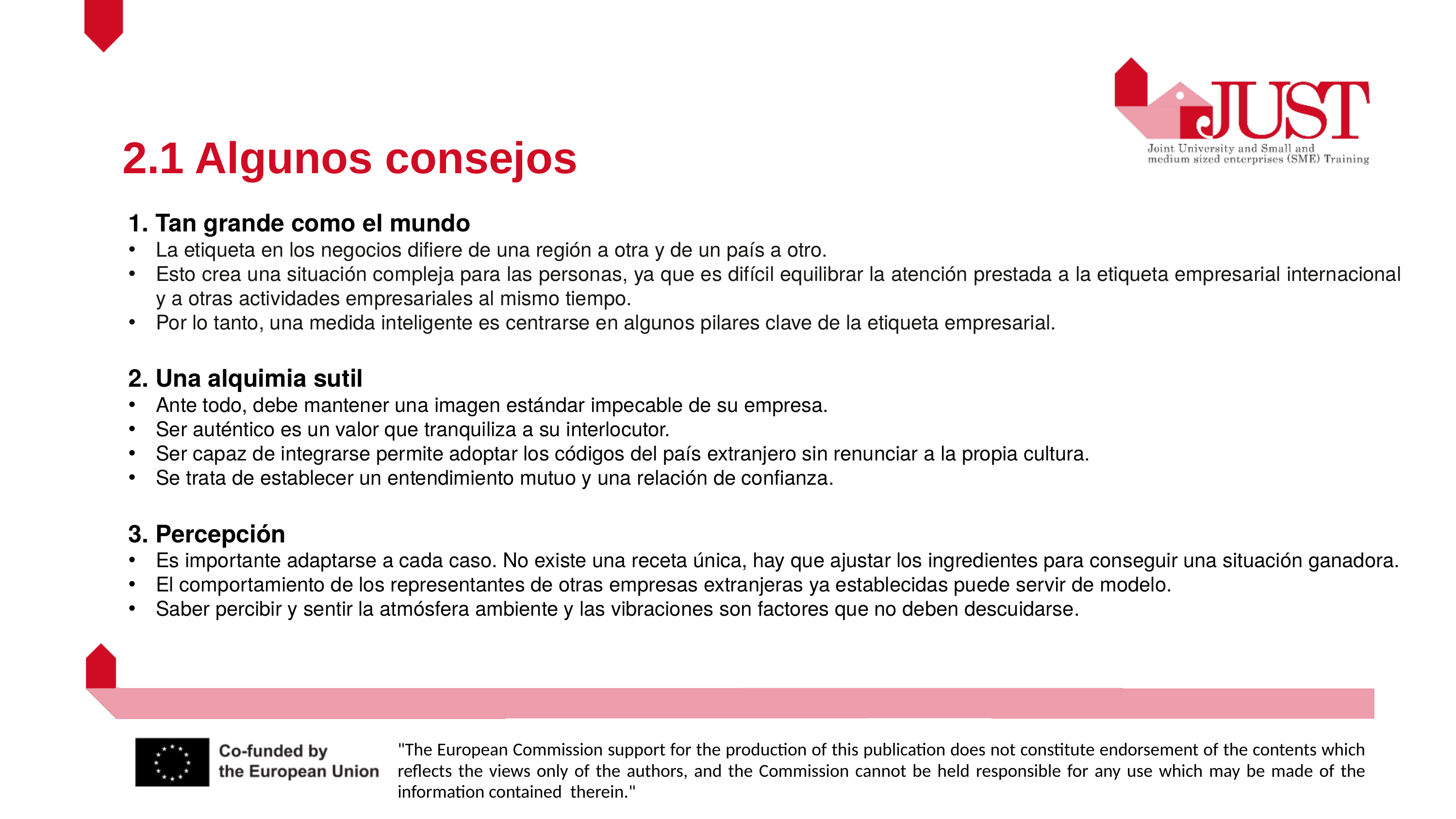

2.1 Algunos consejos
1. Tan grande como el mundo
La etiqueta en los negocios difiere de una región a otra y de un país a otro.
Esto crea una situación compleja para las personas, ya que es difícil equilibrar la atención prestada a la etiqueta empresarial internacional y a otras actividades empresariales al mismo tiempo.
Por lo tanto, una medida inteligente es centrarse en algunos pilares clave de la etiqueta empresarial.

2. Una alquimia sutil
Ante todo, debe mantener una imagen estándar impecable de su empresa.
Ser auténtico es un valor que tranquiliza a su interlocutor.
Ser capaz de integrarse permite adoptar los códigos del país extranjero sin renunciar a la propia cultura.
Se trata de establecer un entendimiento mutuo y una relación de confianza.

3. Percepción
Es importante adaptarse a cada caso. No existe una receta única, hay que ajustar los ingredientes para conseguir una situación ganadora.
El comportamiento de los representantes de otras empresas extranjeras ya establecidas puede servir de modelo.
Saber percibir y sentir la atmósfera ambiente y las vibraciones son factores que no deben descuidarse.